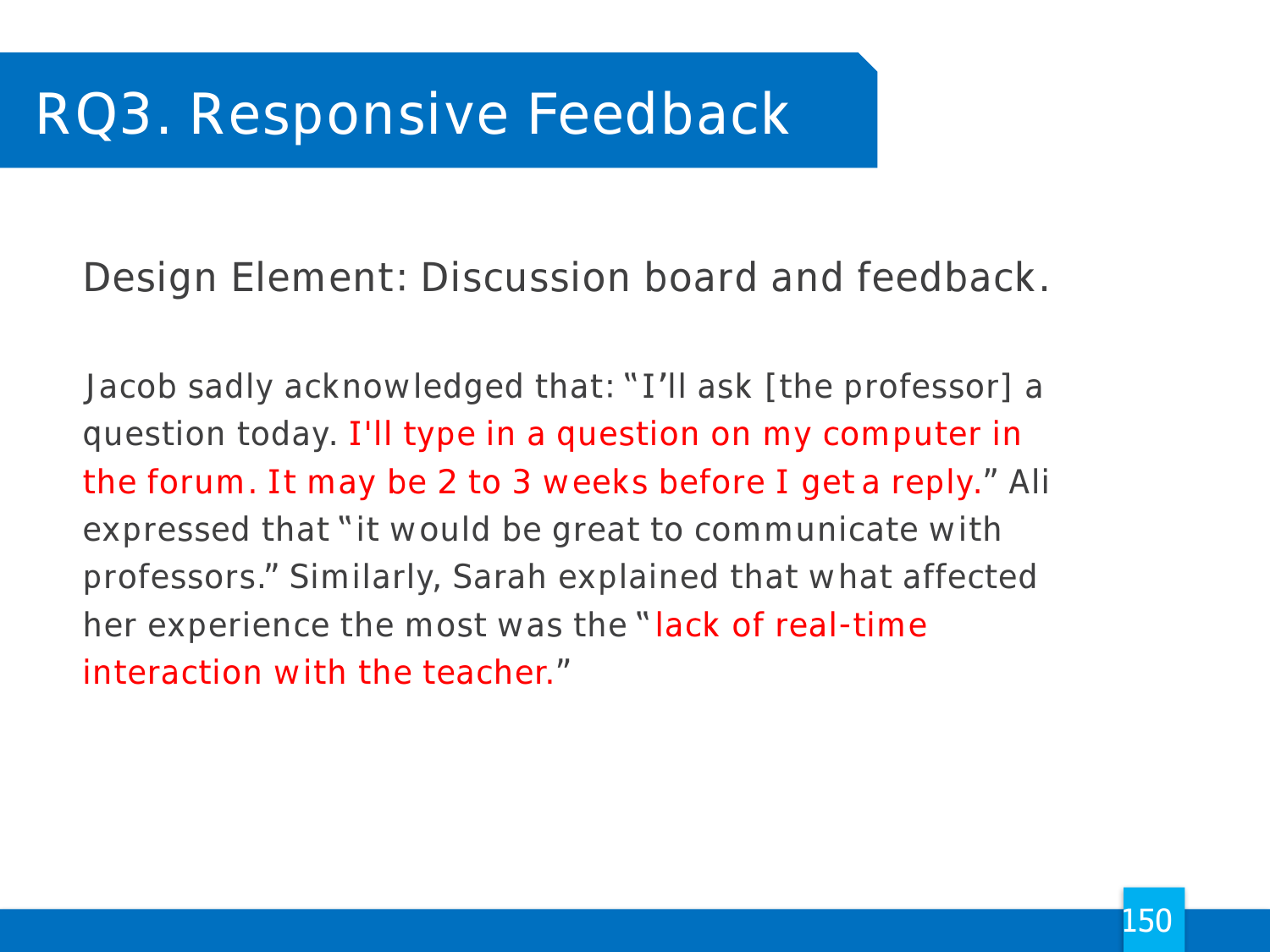

# RQ3. Responsive Feedback
Design Element: Discussion board and feedback.

Jacob sadly acknowledged that: “I’ll ask [the professor] a question today. I'll type in a question on my computer in the forum. It may be 2 to 3 weeks before I get a reply.” Ali expressed that “it would be great to communicate with professors.” Similarly, Sarah explained that what affected her experience the most was the “lack of real-time interaction with the teacher.”
150